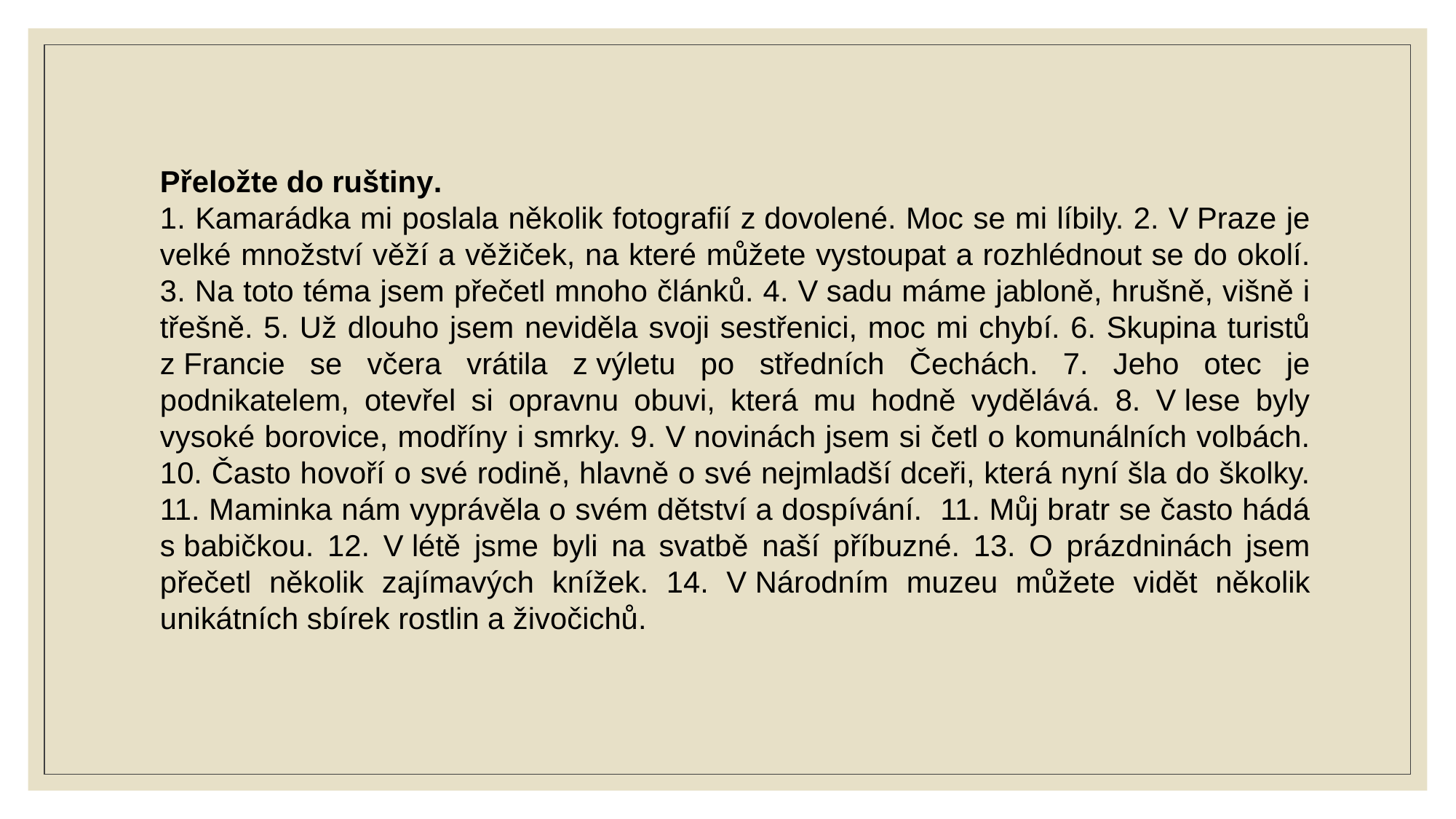

Přeložte do ruštiny.
1. Kamarádka mi poslala několik fotografií z dovolené. Moc se mi líbily. 2. V Praze je velké množství věží a věžiček, na které můžete vystoupat a rozhlédnout se do okolí. 3. Na toto téma jsem přečetl mnoho článků. 4. V sadu máme jabloně, hrušně, višně i třešně. 5. Už dlouho jsem neviděla svoji sestřenici, moc mi chybí. 6. Skupina turistů z Francie se včera vrátila z výletu po středních Čechách. 7. Jeho otec je podnikatelem, otevřel si opravnu obuvi, která mu hodně vydělává. 8. V lese byly vysoké borovice, modříny i smrky. 9. V novinách jsem si četl o komunálních volbách. 10. Často hovoří o své rodině, hlavně o své nejmladší dceři, která nyní šla do školky. 11. Maminka nám vyprávěla o svém dětství a dospívání.  11. Můj bratr se často hádá s babičkou. 12. V létě jsme byli na svatbě naší příbuzné. 13. O prázdninách jsem přečetl několik zajímavých knížek. 14. V Národním muzeu můžete vidět několik unikátních sbírek rostlin a živočichů.